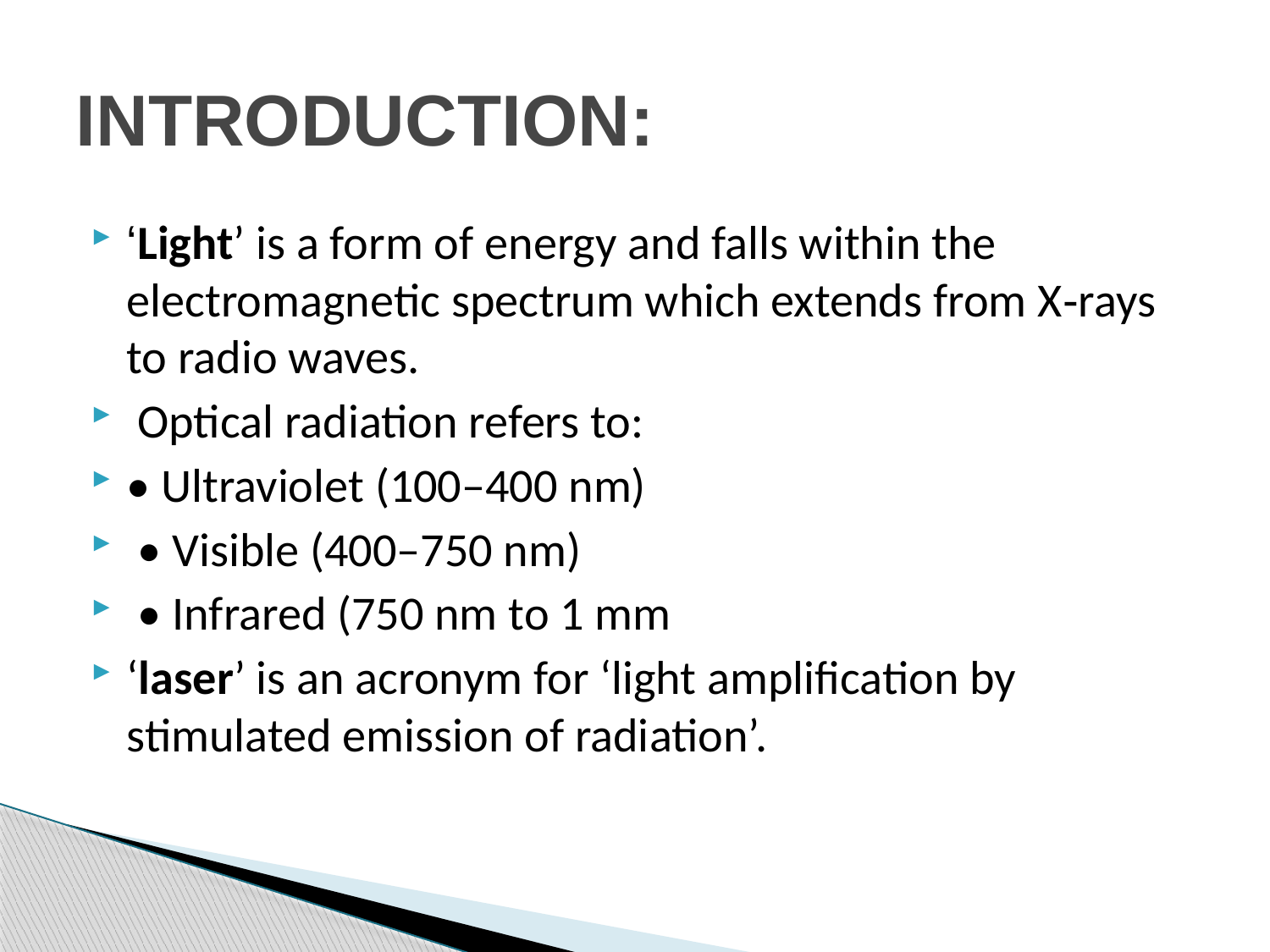

# INTRODUCTION:
‘Light’ is a form of energy and falls within the electromagnetic spectrum which extends from X‐rays to radio waves.
 Optical radiation refers to:
• Ultraviolet (100–400 nm)
 • Visible (400–750 nm)
 • Infrared (750 nm to 1 mm
‘laser’ is an acronym for ‘light amplification by stimulated emission of radiation’.